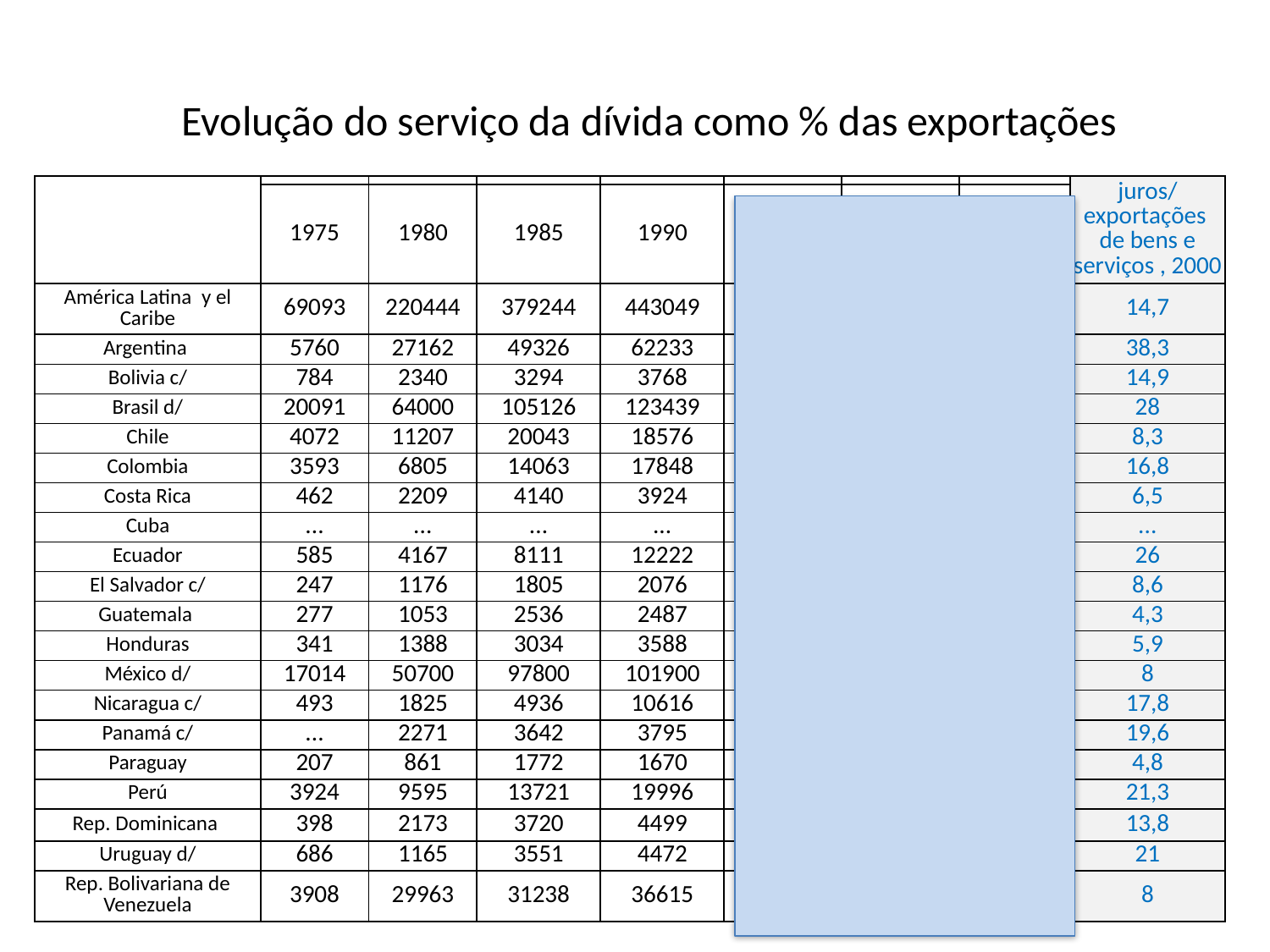

# Evolução do serviço da dívida como % das exportações
|  |  |  |  |  |  |  |  | juros/ exportações de bens e serviços , 2000 |
| --- | --- | --- | --- | --- | --- | --- | --- | --- |
|  | 1975 | 1980 | 1985 | 1990 | 1998 | 1999 | 2000 b/ |  |
| América Latina  y el Caribe | 69093 | 220444 | 379244 | 443049 | 745360 | 759085 | 750855 | 14,7 |
| Argentina | 5760 | 27162 | 49326 | 62233 | 140489 | 144657 | 147000 | 38,3 |
| Bolivia c/ | 784 | 2340 | 3294 | 3768 | 4655 | 4574 | 4400 | 14,9 |
| Brasil d/ | 20091 | 64000 | 105126 | 123439 | 241644 | 241468 | 235000 | 28 |
| Chile | 4072 | 11207 | 20043 | 18576 | 31691 | 34167 | 36000 | 8,3 |
| Colombia | 3593 | 6805 | 14063 | 17848 | 35696 | 35972 | 36000 | 16,8 |
| Costa Rica | 462 | 2209 | 4140 | 3924 | 3500 | 3700 | 4000 | 6,5 |
| Cuba | ... | ... | ... | ... | 11200 | 11040 | 11100 | ... |
| Ecuador | 585 | 4167 | 8111 | 12222 | 16400 | 16282 | 14255 | 26 |
| El Salvador c/ | 247 | 1176 | 1805 | 2076 | 2631 | 2810 | 2750 | 8,6 |
| Guatemala | 277 | 1053 | 2536 | 2487 | 3619 | 3945 | 3900 | 4,3 |
| Honduras | 341 | 1388 | 3034 | 3588 | 4404 | 4728 | 4000 | 5,9 |
| México d/ | 17014 | 50700 | 97800 | 101900 | 161300 | 167500 | 163200 | 8 |
| Nicaragua c/ | 493 | 1825 | 4936 | 10616 | 6287 | 6499 | 6650 | 17,8 |
| Panamá c/ | ... | 2271 | 3642 | 3795 | 5180 | 5412 | 5550 | 19,6 |
| Paraguay | 207 | 861 | 1772 | 1670 | 1599 | 2108 | 2200 | 4,8 |
| Perú | 3924 | 9595 | 13721 | 19996 | 29477 | 27966 | 27600 | 21,3 |
| Rep. Dominicana | 398 | 2173 | 3720 | 4499 | 3537 | 3536 | 3700 | 13,8 |
| Uruguay d/ | 686 | 1165 | 3551 | 4472 | 5195 | 5180 | 5550 | 21 |
| Rep. Bolivariana de Venezuela | 3908 | 29963 | 31238 | 36615 | 29526 | 30619 | 30800 | 8 |